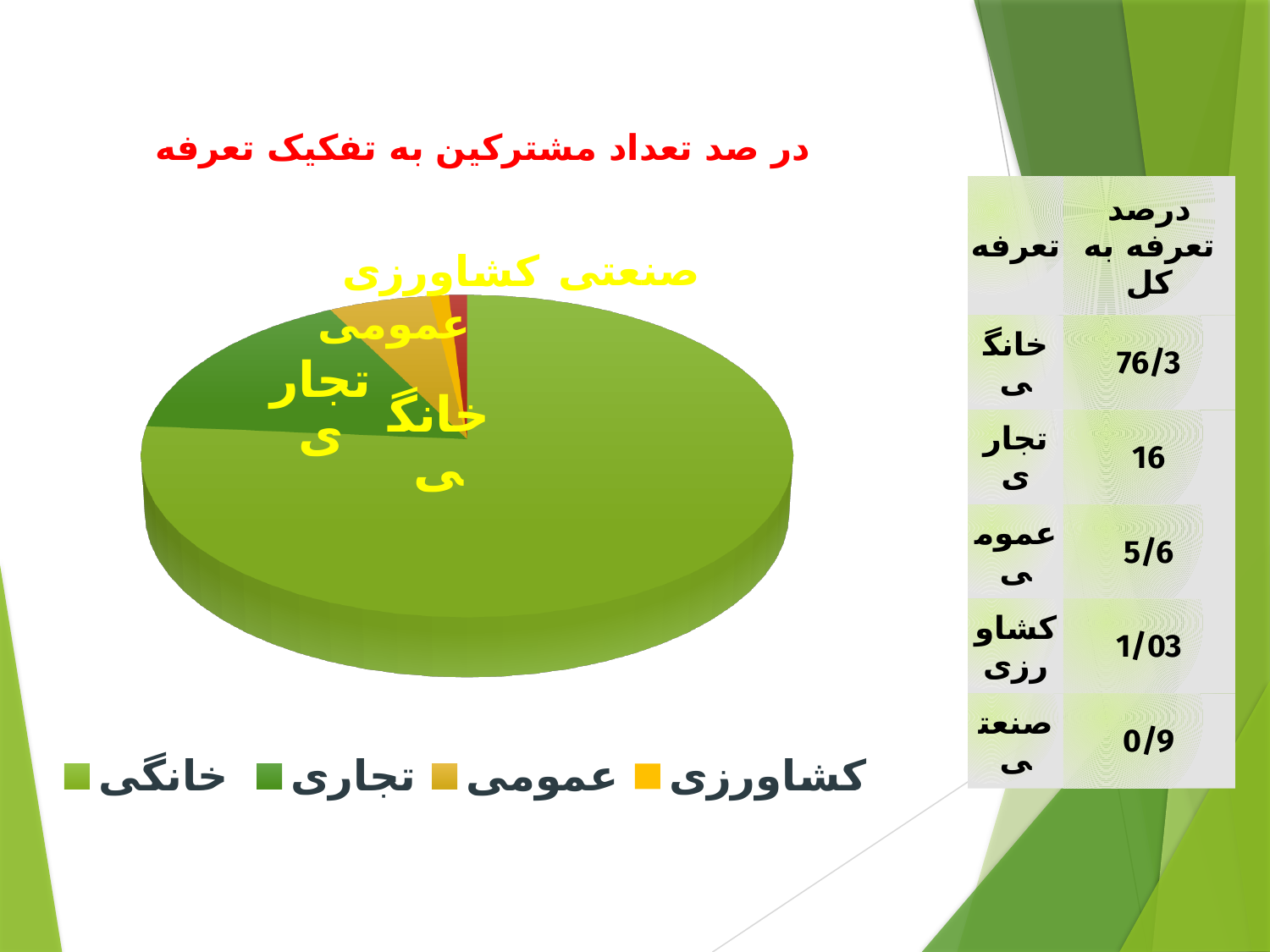

# در صد تعداد مشترکین به تفکیک تعرفه
| تعرفه | درصد تعرفه به کل |
| --- | --- |
| خانگی | 76/3 |
| تجاری | 16 |
| عمومی | 5/6 |
| کشاورزی | 1/03 |
| صنعتی | 0/9 |

[unsupported chart]